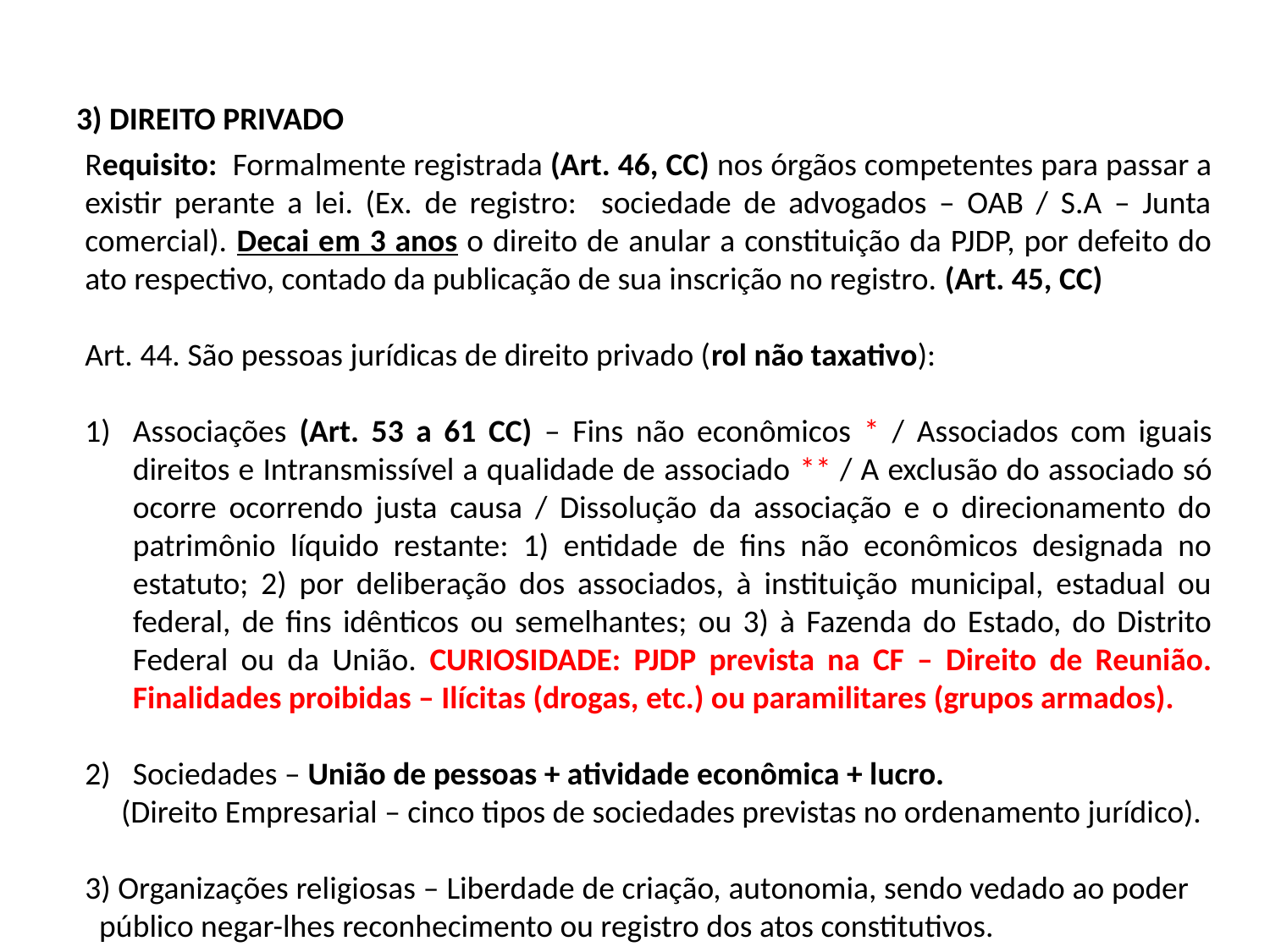

# 3) DIREITO PRIVADO
Requisito:  Formalmente registrada (Art. 46, CC) nos órgãos competentes para passar a existir perante a lei. (Ex. de registro:  sociedade de advogados – OAB / S.A – Junta comercial). Decai em 3 anos o direito de anular a constituição da PJDP, por defeito do ato respectivo, contado da publicação de sua inscrição no registro. (Art. 45, CC)

Art. 44. São pessoas jurídicas de direito privado (rol não taxativo):

Associações (Art. 53 a 61 CC) – Fins não econômicos * / Associados com iguais direitos e Intransmissível a qualidade de associado ** / A exclusão do associado só ocorre ocorrendo justa causa / Dissolução da associação e o direcionamento do patrimônio líquido restante: 1) entidade de fins não econômicos designada no estatuto; 2) por deliberação dos associados, à instituição municipal, estadual ou federal, de fins idênticos ou semelhantes; ou 3) à Fazenda do Estado, do Distrito Federal ou da União. CURIOSIDADE: PJDP prevista na CF – Direito de Reunião. Finalidades proibidas – Ilícitas (drogas, etc.) ou paramilitares (grupos armados).

Sociedades – União de pessoas + atividade econômica + lucro.
     (Direito Empresarial – cinco tipos de sociedades previstas no ordenamento jurídico).

3) Organizações religiosas – Liberdade de criação, autonomia, sendo vedado ao poder      público negar-lhes reconhecimento ou registro dos atos constitutivos.